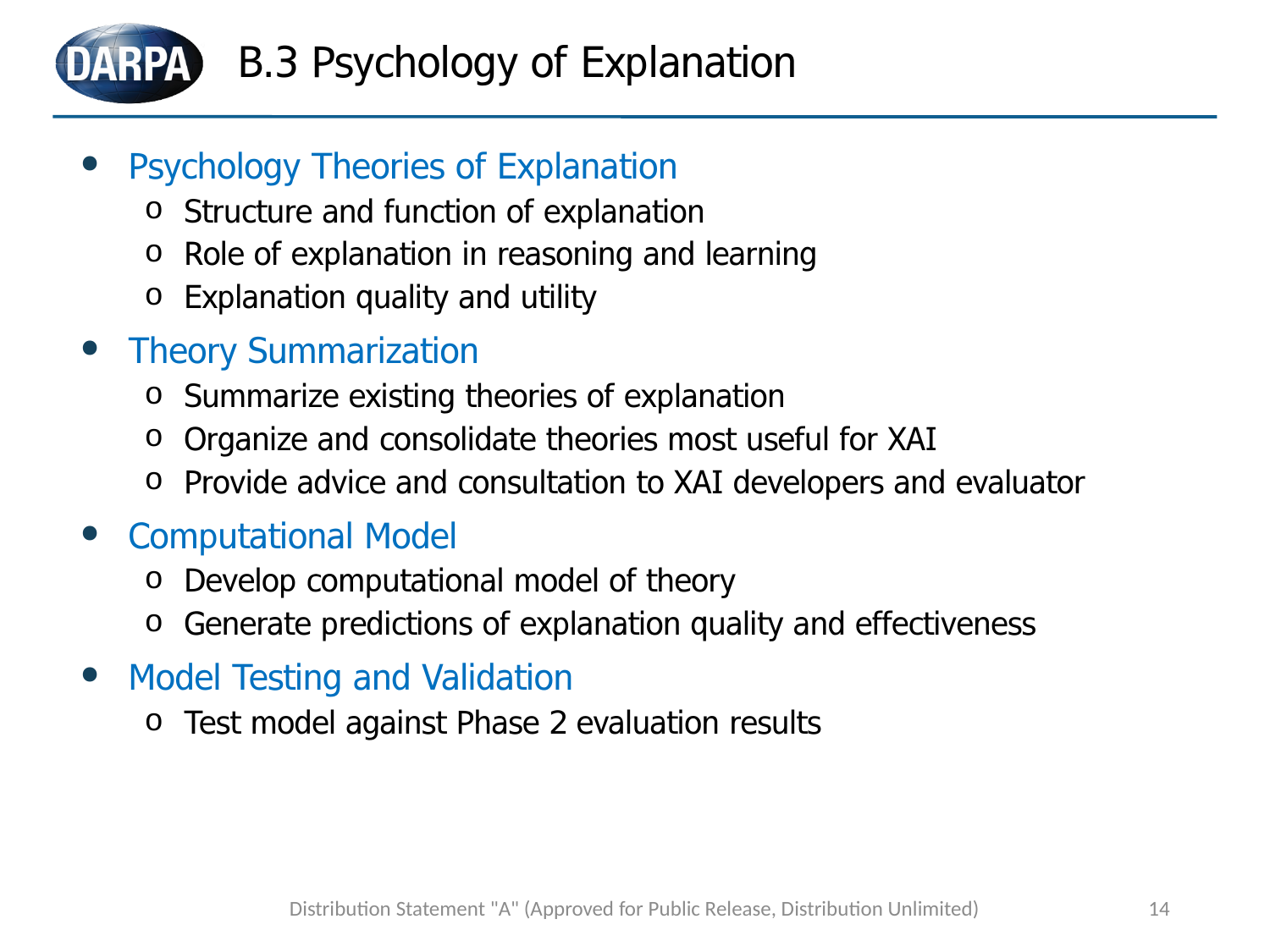

# B.3 Psychology of Explanation
Psychology Theories of Explanation
Structure and function of explanation
Role of explanation in reasoning and learning
Explanation quality and utility
Theory Summarization
Summarize existing theories of explanation
Organize and consolidate theories most useful for XAI
Provide advice and consultation to XAI developers and evaluator
Computational Model
Develop computational model of theory
Generate predictions of explanation quality and effectiveness
Model Testing and Validation
Test model against Phase 2 evaluation results

Distribution Statement "A" (Approved for Public Release, Distribution Unlimited)
14